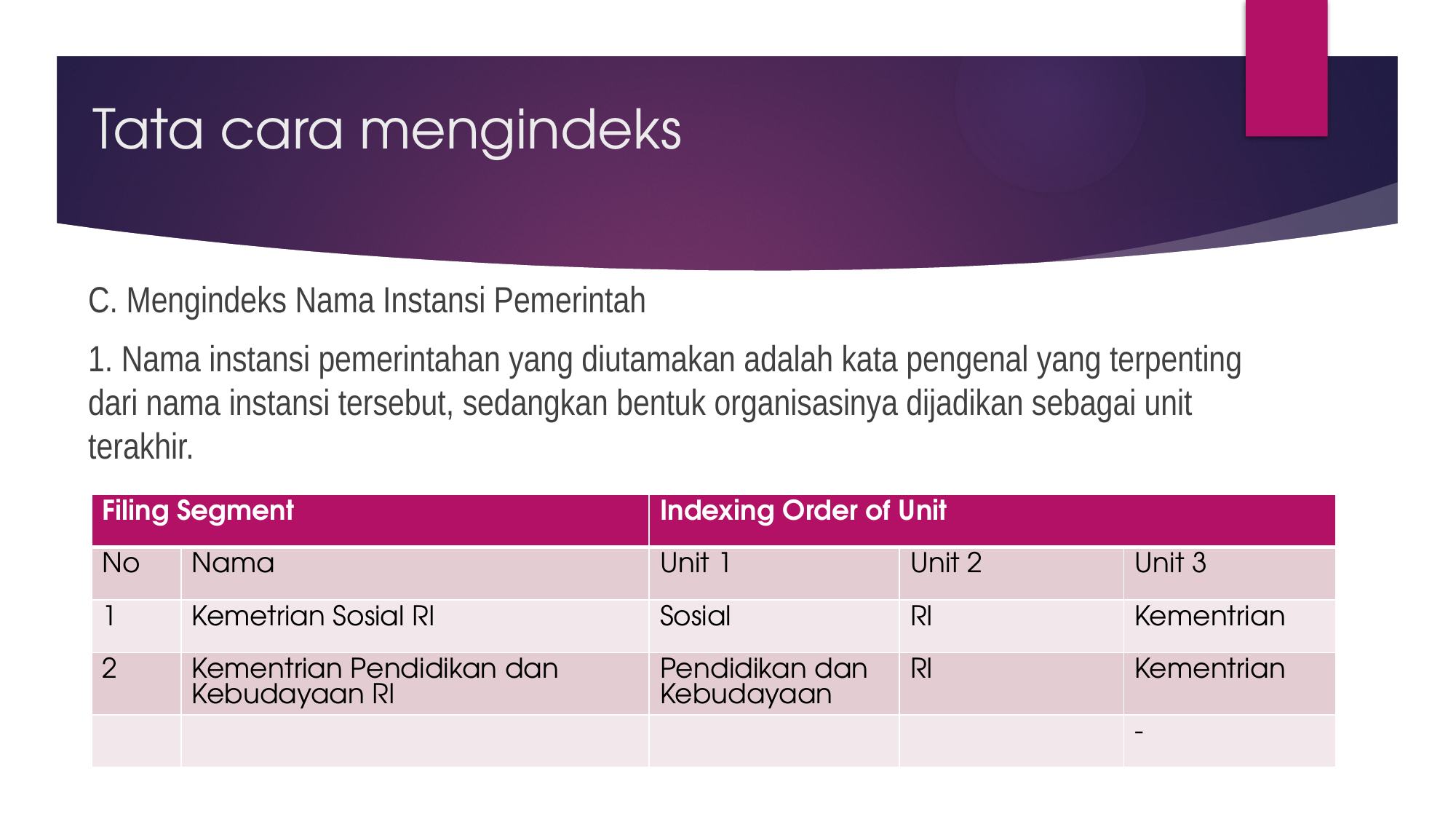

# Tata cara mengindeks
C. Mengindeks Nama Instansi Pemerintah
1. Nama instansi pemerintahan yang diutamakan adalah kata pengenal yang terpenting dari nama instansi tersebut, sedangkan bentuk organisasinya dijadikan sebagai unit terakhir.
| Filing Segment |  | Indexing Order of Unit |  |  |
| --- | --- | --- | --- | --- |
| No | Nama | Unit 1 | Unit 2 | Unit 3 |
| 1 | Kemetrian Sosial RI | Sosial | RI | Kementrian |
| 2 | Kementrian Pendidikan dan Kebudayaan RI | Pendidikan dan Kebudayaan | RI | Kementrian |
|  |  |  |  | - |